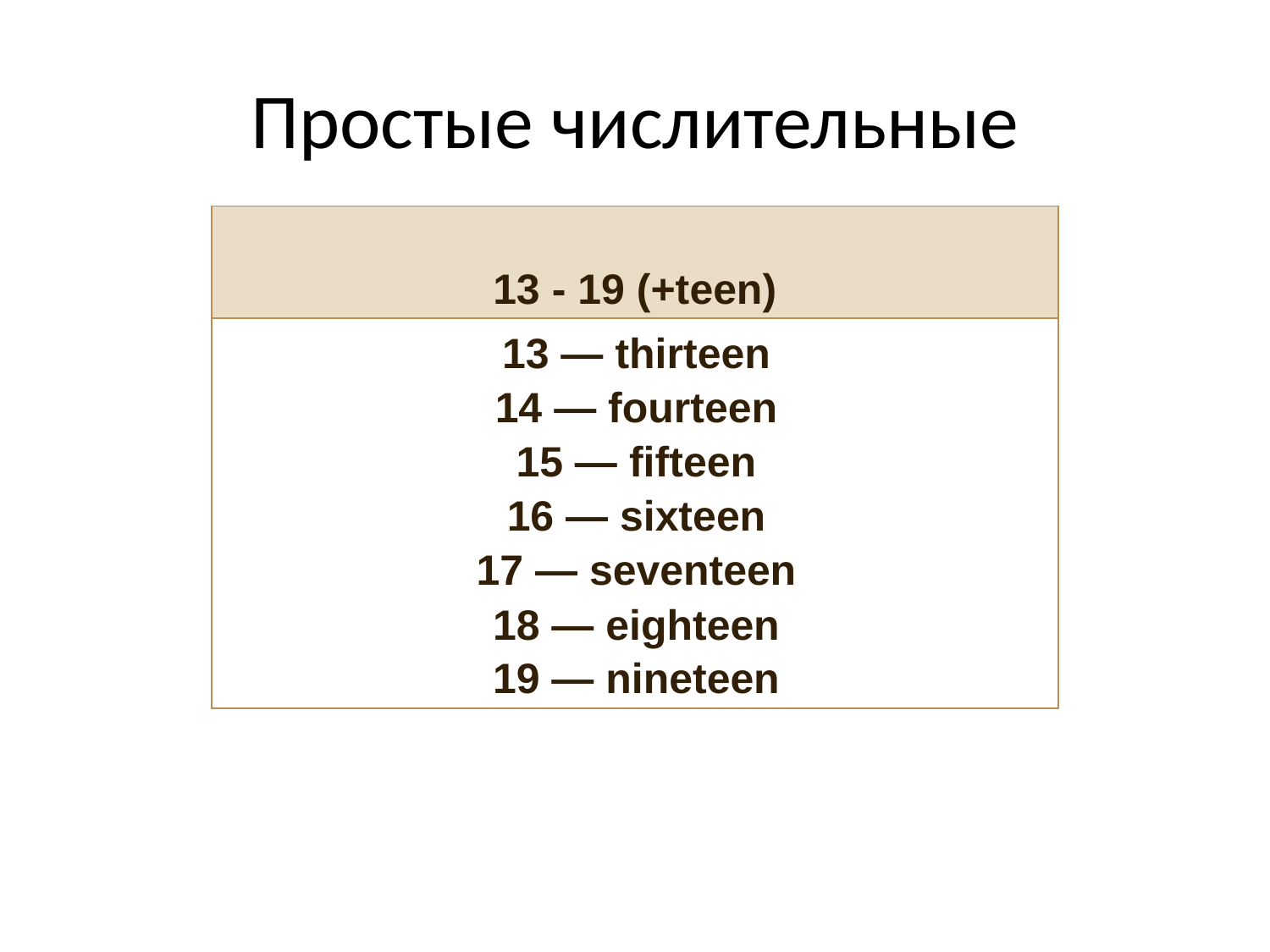

# Простые числительные
| 13 - 19 (+teen) |
| --- |
| 13 — thirteen 14 — fourteen 15 — fifteen 16 — sixteen 17 — seventeen 18 — eighteen 19 — nineteen |